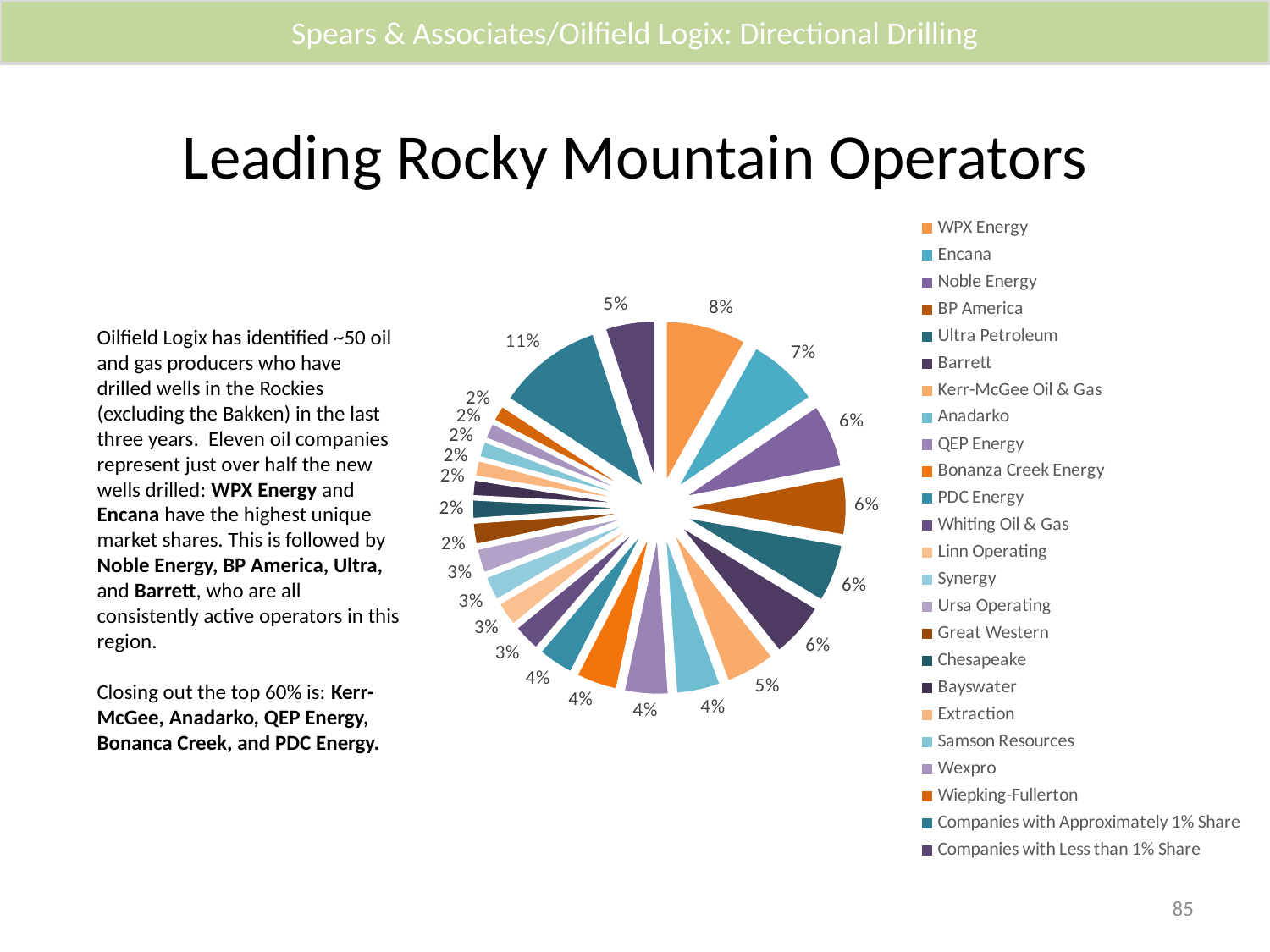

Spears & Associates/Oilfield Logix: Directional Drilling
# Leading Rocky Mountain Operators

### Chart

| Category | Sales |
|---|---|
| WPX Energy | 0.08146067415730338 |
| Encana | 0.07303370786516854 |
| Noble Energy | 0.06460674157303371 |
| BP America  | 0.05898876404494382 |
| Ultra Petroleum | 0.05898876404494382 |
| Barrett | 0.056179775280898875 |
| Kerr-McGee Oil & Gas | 0.05056179775280899 |
| Anadarko | 0.0449438202247191 |
| QEP Energy | 0.0449438202247191 |
| Bonanza Creek Energy | 0.042134831460674156 |
| PDC Energy | 0.03651685393258427 |
| Whiting Oil & Gas | 0.028089887640449437 |
| Linn Operating | 0.025280898876404494 |
| Synergy | 0.025280898876404494 |
| Ursa Operating | 0.025280898876404494 |
| Great Western | 0.02247191011235955 |
| Chesapeake | 0.019662921348314606 |
| Bayswater | 0.016853932584269662 |
| Extraction | 0.016853932584269662 |
| Samson Resources | 0.016853932584269662 |
| Wexpro | 0.016853932584269662 |
| Wiepking-Fullerton | 0.016853932584269662 |
| Companies with Approximately 1% Share | 0.10674157303370786 |
| Companies with Less than 1% Share | 0.05056179775280899 |
Oilfield Logix has identified ~50 oil and gas producers who have drilled wells in the Rockies (excluding the Bakken) in the last three years.  Eleven oil companies represent just over half the new wells drilled: WPX Energy and Encana have the highest unique market shares. This is followed by Noble Energy, BP America, Ultra, and Barrett, who are all consistently active operators in this region.

Closing out the top 60% is: Kerr-McGee, Anadarko, QEP Energy, Bonanca Creek, and PDC Energy.
85